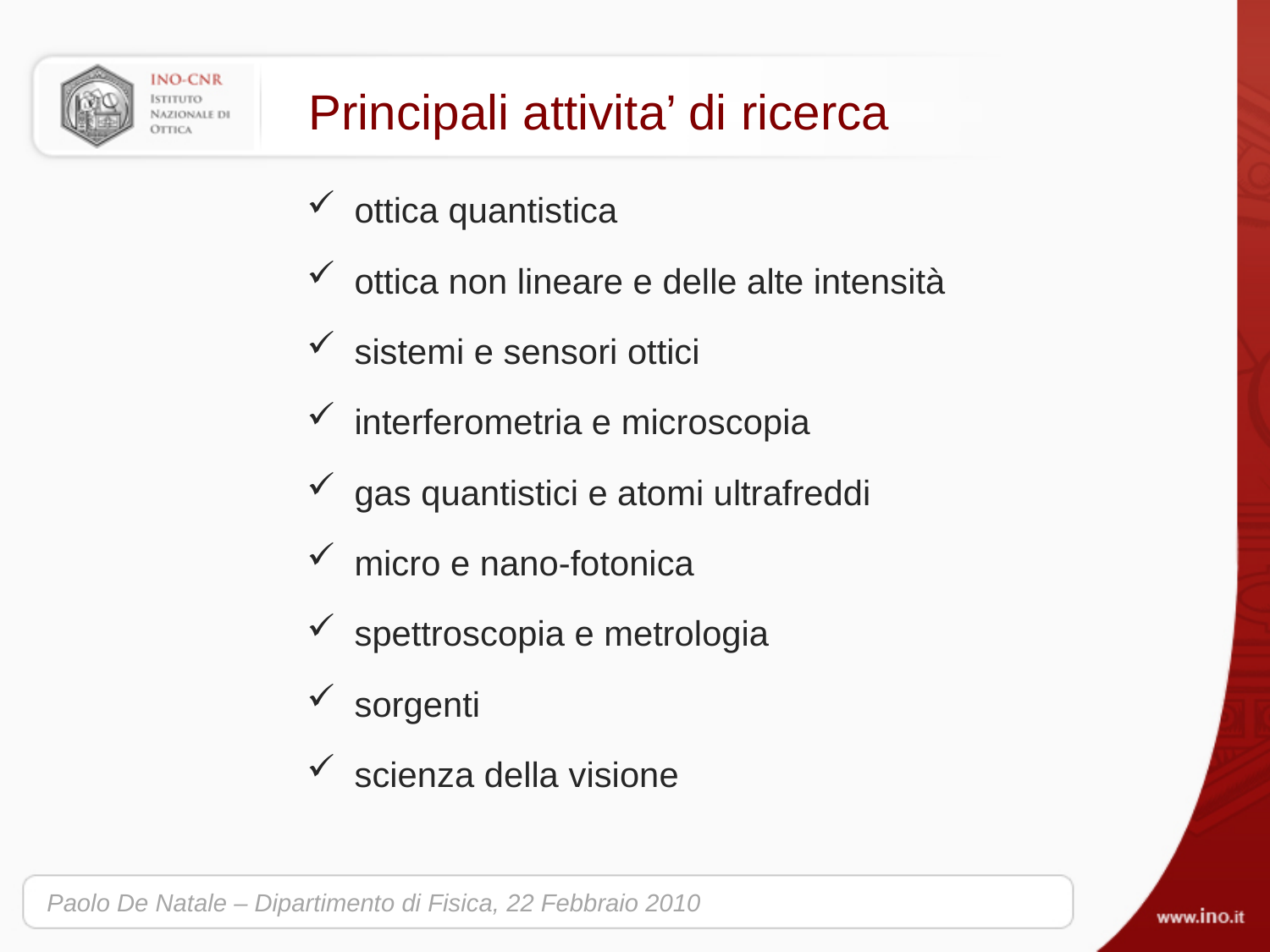

Principali attivita’ di ricerca
ottica quantistica
ottica non lineare e delle alte intensità
sistemi e sensori ottici
interferometria e microscopia
gas quantistici e atomi ultrafreddi
micro e nano-fotonica
spettroscopia e metrologia
sorgenti
scienza della visione

Paolo De Natale – Dipartimento di Fisica, 22 Febbraio 2010